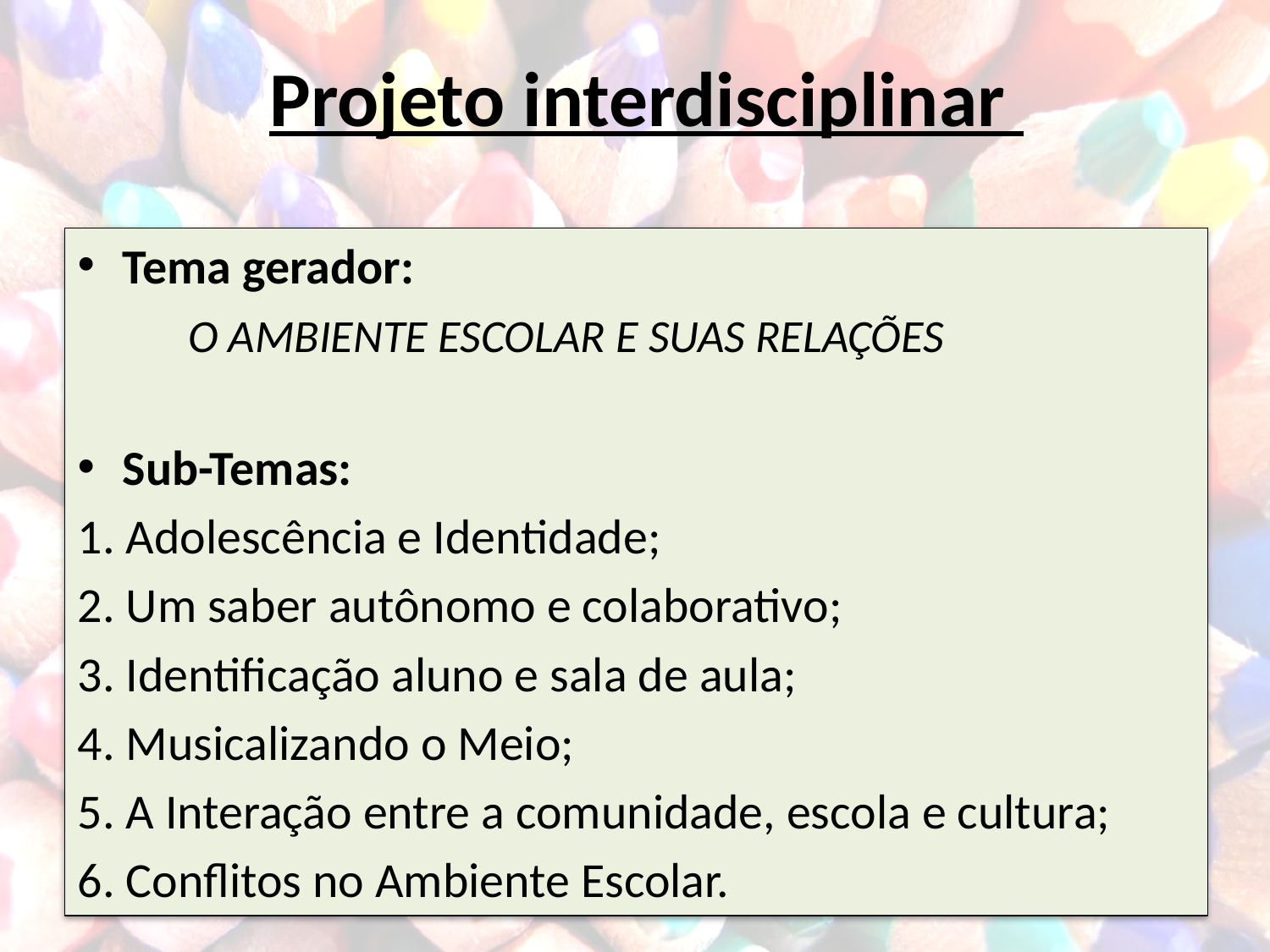

# Projeto interdisciplinar
Tema gerador:
	O AMBIENTE ESCOLAR E SUAS RELAÇÕES

Sub-Temas:
1. Adolescência e Identidade;
2. Um saber autônomo e colaborativo;
3. Identificação aluno e sala de aula;
4. Musicalizando o Meio;
5. A Interação entre a comunidade, escola e cultura;
6. Conflitos no Ambiente Escolar.